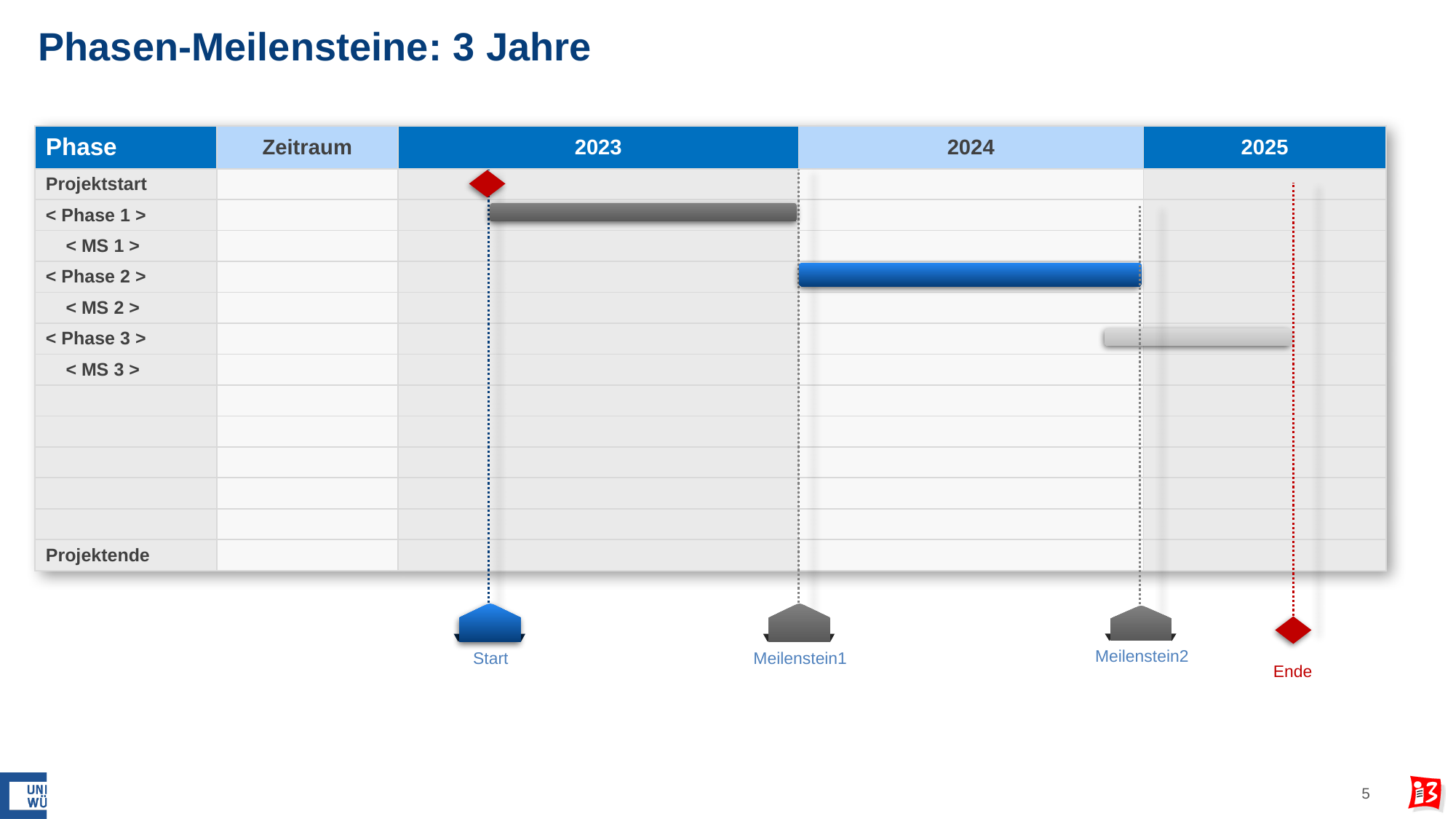

# Phasen-Meilensteine: 3 Jahre
| Phase | Zeitraum | 2023 | 2024 | 2025 |
| --- | --- | --- | --- | --- |
| Projektstart |  |  |  |  |
| < Phase 1 > |  |  |  |  |
| < MS 1 > |  |  |  |  |
| < Phase 2 > |  |  |  |  |
| < MS 2 > |  |  |  |  |
| < Phase 3 > |  |  |  |  |
| < MS 3 > |  |  |  |  |
|  |  |  |  |  |
|  |  |  |  |  |
|  |  |  |  |  |
|  |  |  |  |  |
|  |  |  |  |  |
| Projektende |  |  |  |  |

Start

Meilenstein1

Ende

Meilenstein2

5